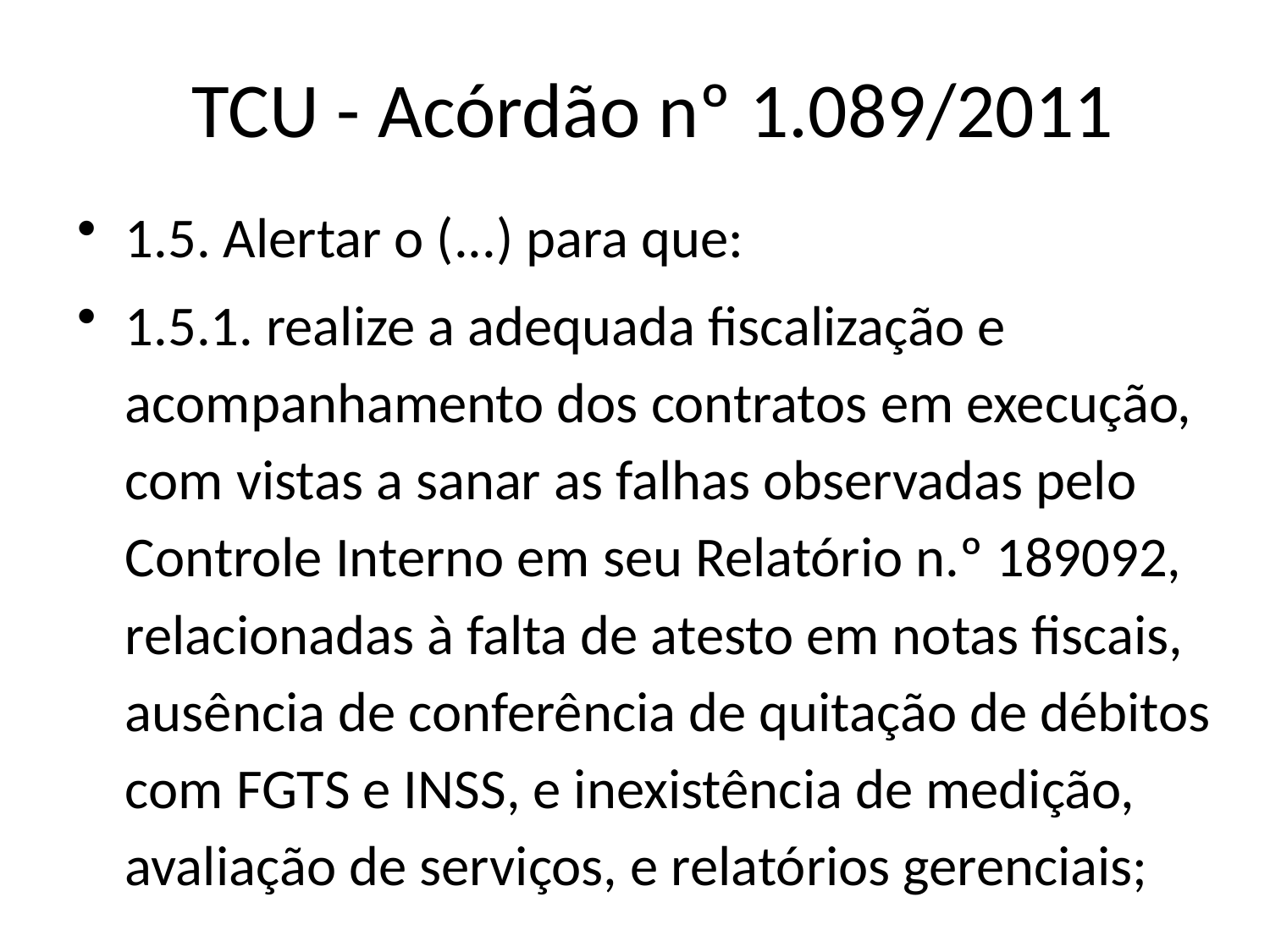

# TCU - Acórdão nº 1.089/2011
1.5. Alertar o (...) para que:
1.5.1. realize a adequada fiscalização e acompanhamento dos contratos em execução, com vistas a sanar as falhas observadas pelo Controle Interno em seu Relatório n.º 189092, relacionadas à falta de atesto em notas fiscais, ausência de conferência de quitação de débitos com FGTS e INSS, e inexistência de medição, avaliação de serviços, e relatórios gerenciais;